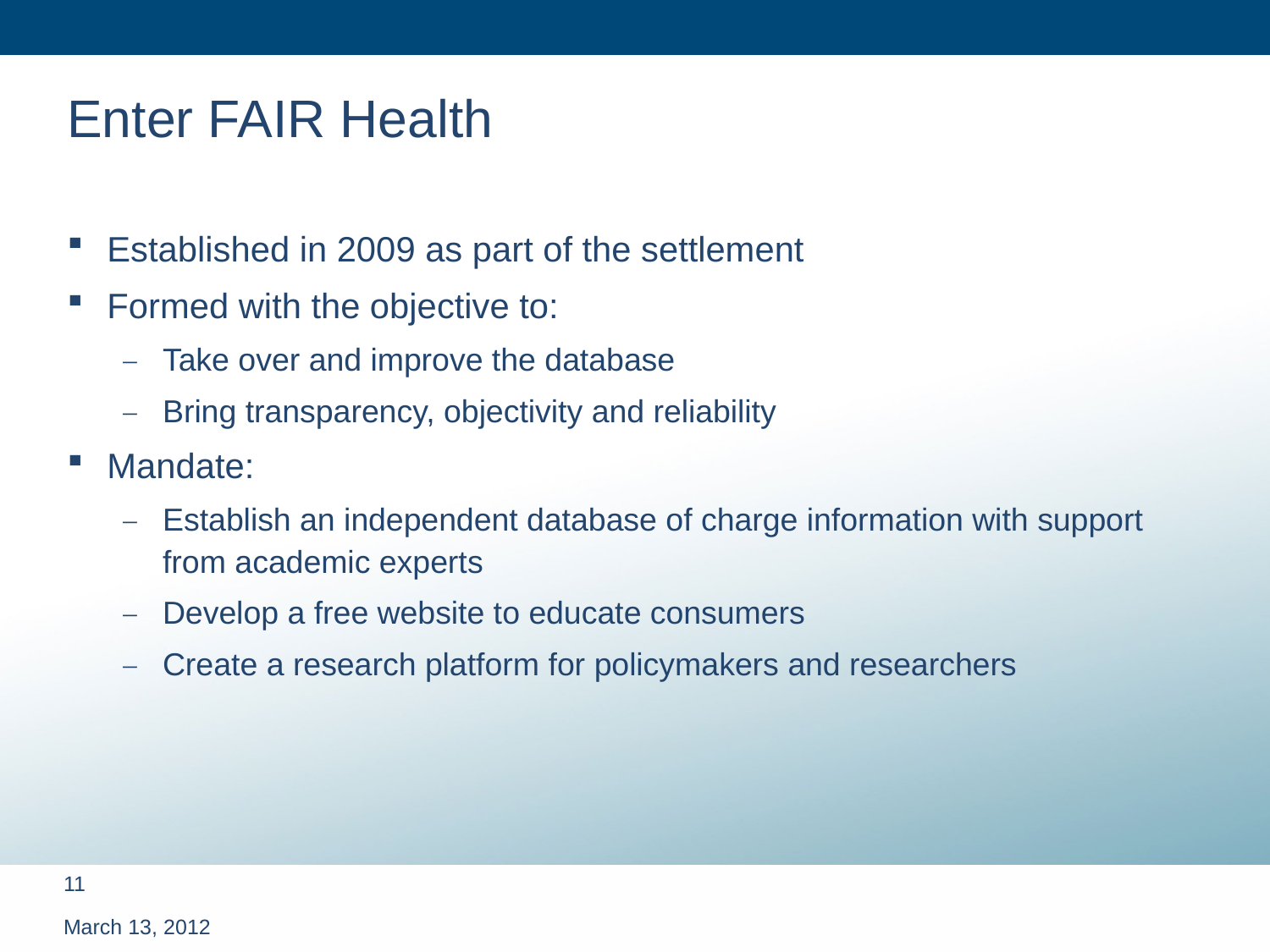

# Enter FAIR Health
Established in 2009 as part of the settlement
Formed with the objective to:
Take over and improve the database
Bring transparency, objectivity and reliability
Mandate:
Establish an independent database of charge information with support from academic experts
Develop a free website to educate consumers
Create a research platform for policymakers and researchers

March 13, 2012